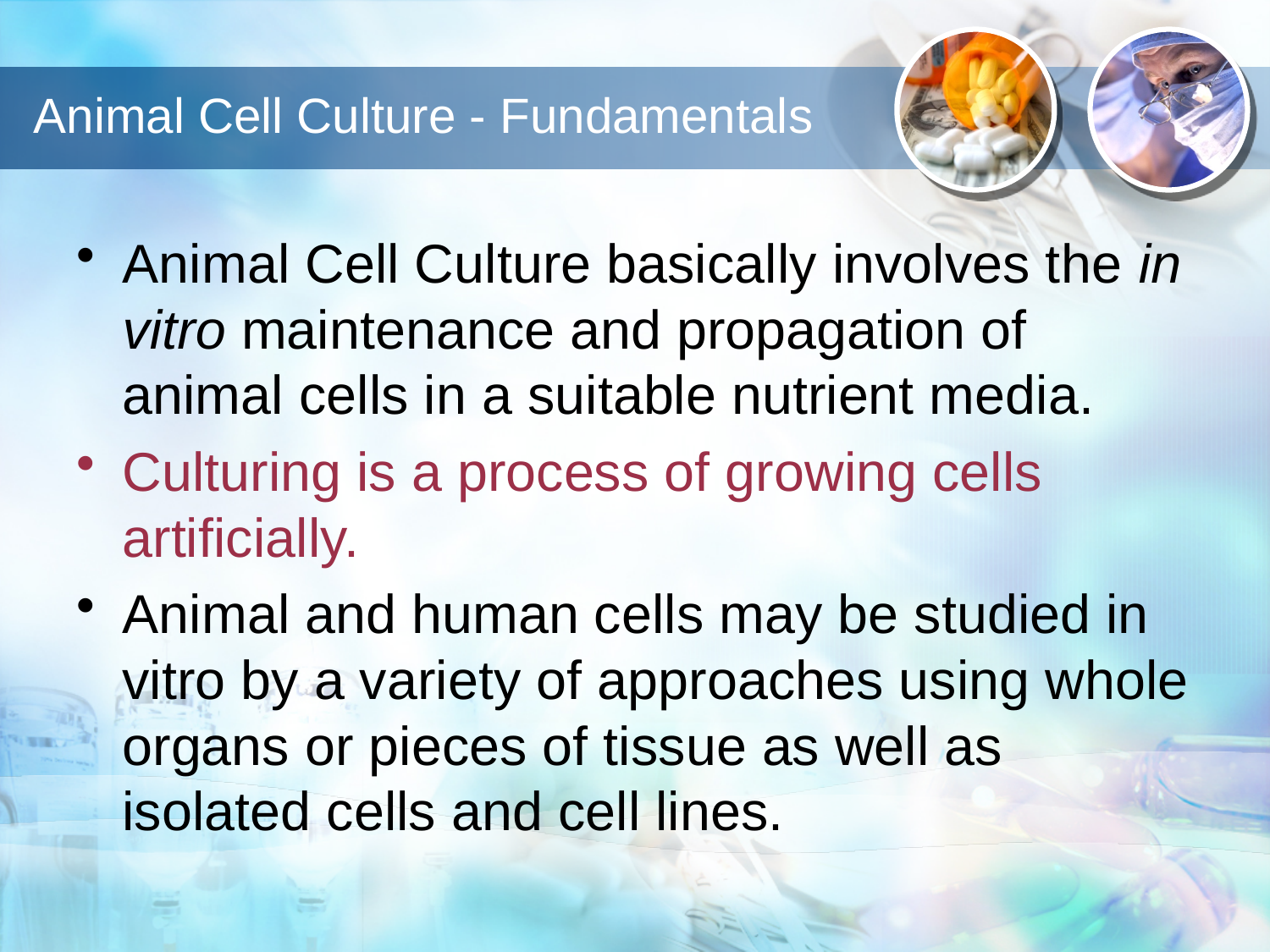

# Animal Cell Culture - Fundamentals
Animal Cell Culture basically involves the in vitro maintenance and propagation of animal cells in a suitable nutrient media.
Culturing is a process of growing cells artificially.
Animal and human cells may be studied in vitro by a variety of approaches using whole organs or pieces of tissue as well as isolated cells and cell lines.